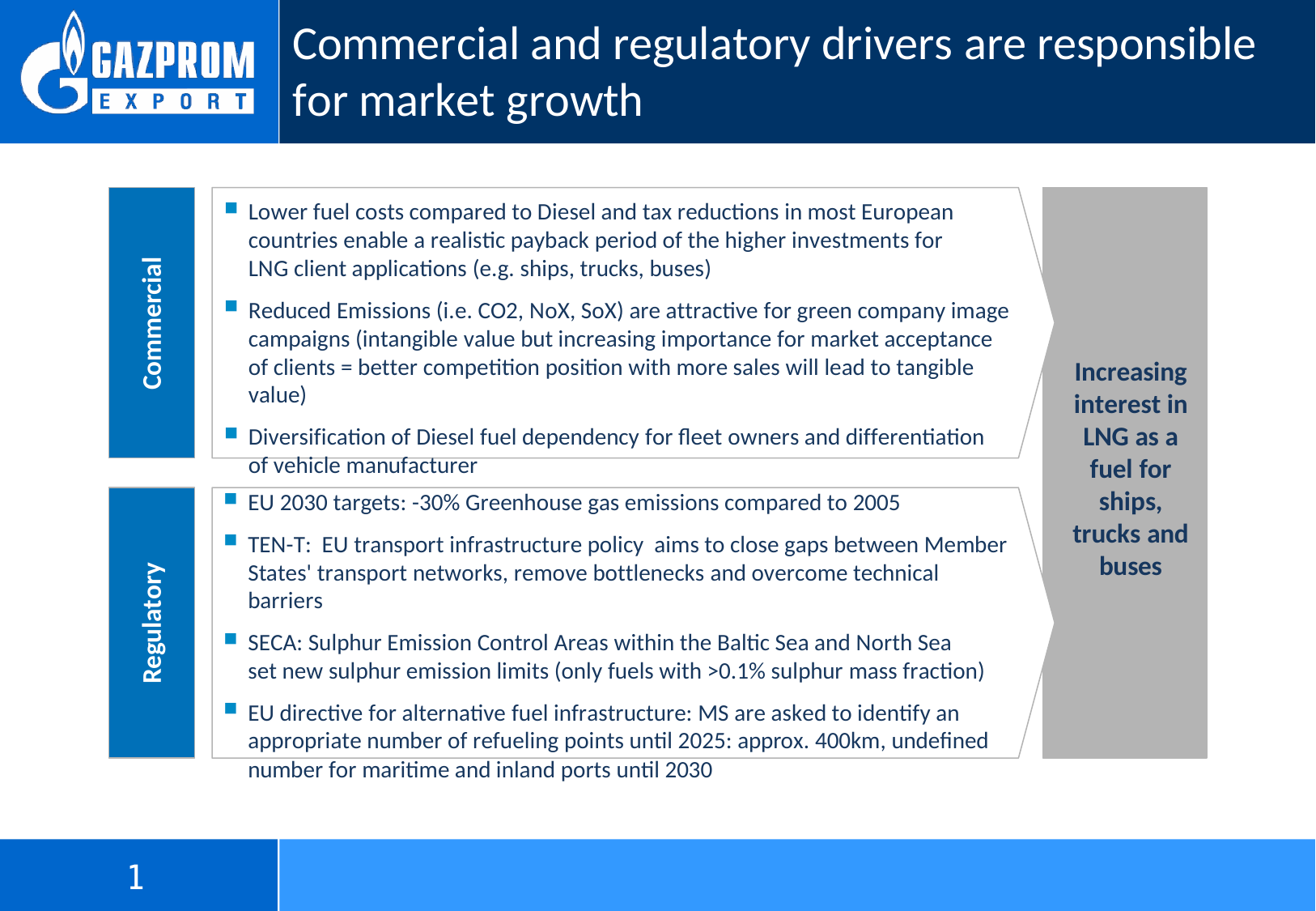

# Commercial and regulatory drivers are responsible for market growth

Lower fuel costs compared to Diesel and tax reductions in most European countries enable a realistic payback period of the higher investments for LNG client applications (e.g. ships, trucks, buses)

Reduced Emissions (i.e. CO2, NoX, SoX) are attractive for green company image campaigns (intangible value but increasing importance for market acceptance of clients = better competition position with more sales will lead to tangible value)

Diversification of Diesel fuel dependency for fleet owners and differentiation of vehicle manufacturer
Commercial
Increasing interest in LNG as a fuel for ships, trucks and buses
EU 2030 targets: -30% Greenhouse gas emissions compared to 2005

TEN-T:  EU transport infrastructure policy  aims to close gaps between Member
States' transport networks, remove bottlenecks and overcome technical barriers

SECA: Sulphur Emission Control Areas within the Baltic Sea and North Sea set new sulphur emission limits (only fuels with >0.1% sulphur mass fraction)

EU directive for alternative fuel infrastructure: MS are asked to identify an appropriate number of refueling points until 2025: approx. 400km, undefined number for maritime and inland ports until 2030

Regulatory
1